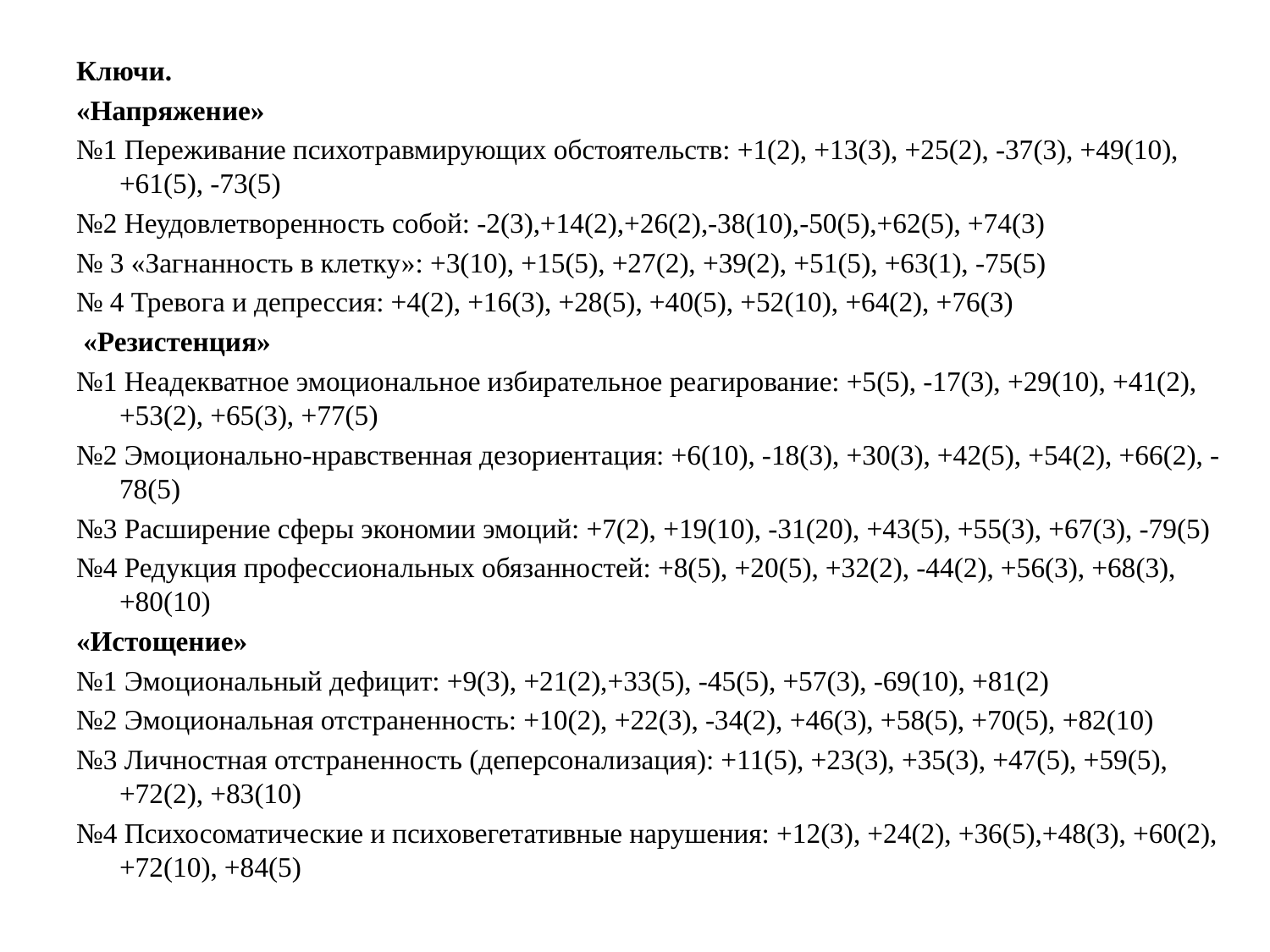

Ключи.
«Напряжение»
№1 Переживание психотравмирующих обстоятельств: +1(2), +13(3), +25(2), -37(3), +49(10), +61(5), -73(5)
№2 Неудовлетворенность собой: -2(3),+14(2),+26(2),-38(10),-50(5),+62(5), +74(3)
№ 3 «Загнанность в клетку»: +3(10), +15(5), +27(2), +39(2), +51(5), +63(1), -75(5)
№ 4 Тревога и депрессия: +4(2), +16(3), +28(5), +40(5), +52(10), +64(2), +76(3)
 «Резистенция»
№1 Неадекватное эмоциональное избирательное реагирование: +5(5), -17(3), +29(10), +41(2), +53(2), +65(3), +77(5)
№2 Эмоционально-нравственная дезориентация: +6(10), -18(3), +30(3), +42(5), +54(2), +66(2), -78(5)
№3 Расширение сферы экономии эмоций: +7(2), +19(10), -31(20), +43(5), +55(3), +67(3), -79(5)
№4 Редукция профессиональных обязанностей: +8(5), +20(5), +32(2), -44(2), +56(3), +68(3), +80(10)
«Истощение»
№1 Эмоциональный дефицит: +9(3), +21(2),+33(5), -45(5), +57(3), -69(10), +81(2)
№2 Эмоциональная отстраненность: +10(2), +22(3), -34(2), +46(3), +58(5), +70(5), +82(10)
№3 Личностная отстраненность (деперсонализация): +11(5), +23(3), +35(3), +47(5), +59(5), +72(2), +83(10)
№4 Психосоматические и психовегетативные нарушения: +12(3), +24(2), +36(5),+48(3), +60(2), +72(10), +84(5)